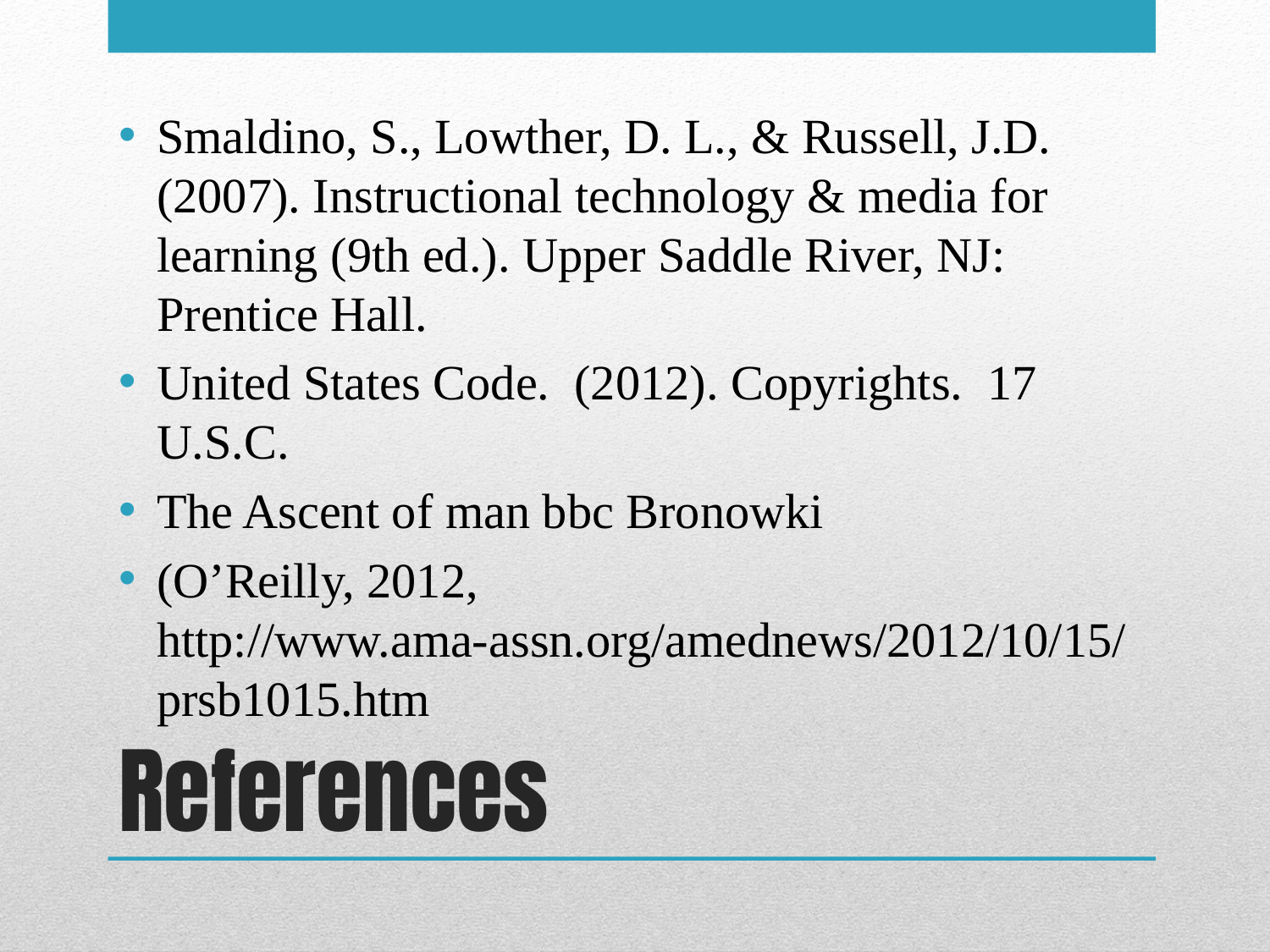

Smaldino, S., Lowther, D. L., & Russell, J.D. (2007). Instructional technology & media for learning (9th ed.). Upper Saddle River, NJ:  Prentice Hall.
United States Code.  (2012). Copyrights.  17 U.S.C.
The Ascent of man bbc Bronowki
(O’Reilly, 2012, http://www.ama-assn.org/amednews/2012/10/15/prsb1015.htm

# References